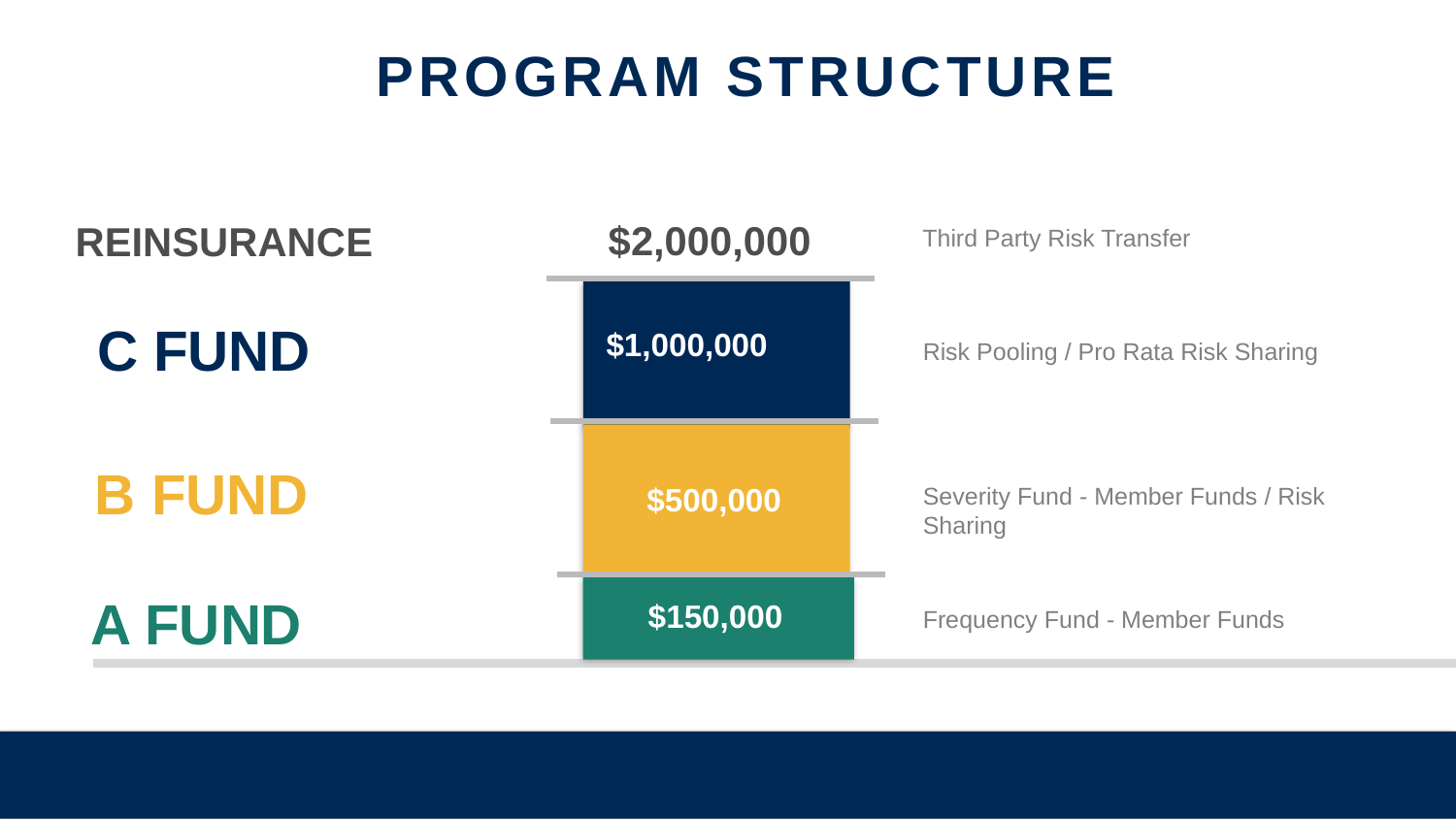

Program structure
$2,000,000
Third Party Risk Transfer
REINSURANCE

C FUND
$1,000,000
Risk Pooling / Pro Rata Risk Sharing

B FUND
Severity Fund - Member Funds / Risk Sharing
$500,000

A FUND
Frequency Fund - Member Funds
$150,000